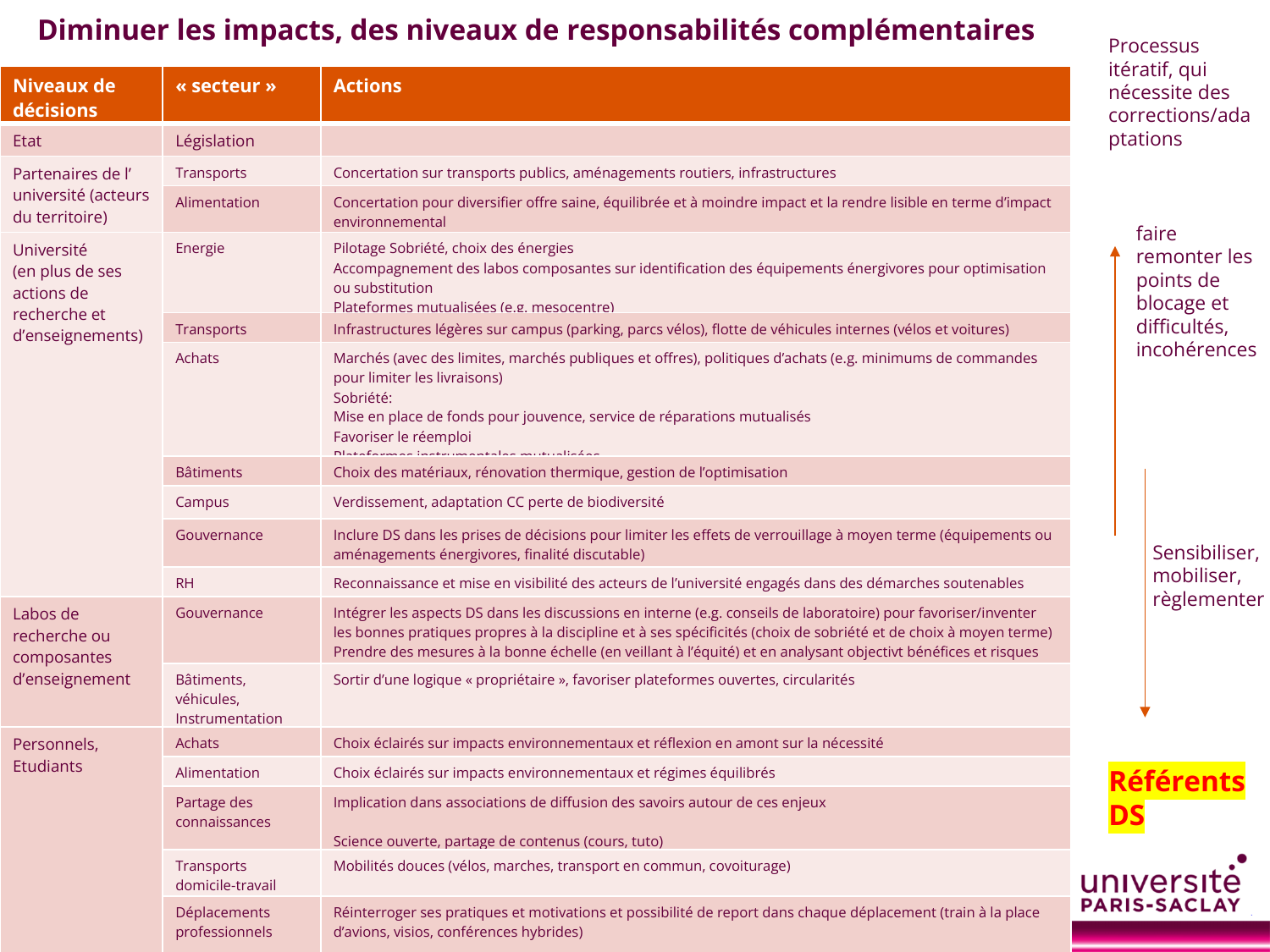

Diminuer les impacts, des niveaux de responsabilités complémentaires
Processus itératif, qui nécessite des corrections/adaptations
| Niveaux de décisions | « secteur » | Actions |
| --- | --- | --- |
| Etat | Législation |  |
| Partenaires de l’ université (acteurs du territoire) | Transports | Concertation sur transports publics, aménagements routiers, infrastructures |
|  | Alimentation | Concertation pour diversifier offre saine, équilibrée et à moindre impact et la rendre lisible en terme d’impact environnemental |
| Université (en plus de ses actions de recherche et d’enseignements) | Energie | Pilotage Sobriété, choix des énergies Accompagnement des labos composantes sur identification des équipements énergivores pour optimisation ou substitution Plateformes mutualisées (e.g. mesocentre) |
|  | Transports | Infrastructures légères sur campus (parking, parcs vélos), flotte de véhicules internes (vélos et voitures) |
|  | Achats | Marchés (avec des limites, marchés publiques et offres), politiques d’achats (e.g. minimums de commandes pour limiter les livraisons) Sobriété: Mise en place de fonds pour jouvence, service de réparations mutualisés Favoriser le réemploi Plateformes instrumentales mutualisées |
|  | Bâtiments | Choix des matériaux, rénovation thermique, gestion de l’optimisation |
|  | Campus | Verdissement, adaptation CC perte de biodiversité |
|  | Gouvernance | Inclure DS dans les prises de décisions pour limiter les effets de verrouillage à moyen terme (équipements ou aménagements énergivores, finalité discutable) |
|  | RH | Reconnaissance et mise en visibilité des acteurs de l’université engagés dans des démarches soutenables |
| Labos de recherche ou composantes d’enseignement | Gouvernance | Intégrer les aspects DS dans les discussions en interne (e.g. conseils de laboratoire) pour favoriser/inventer les bonnes pratiques propres à la discipline et à ses spécificités (choix de sobriété et de choix à moyen terme) Prendre des mesures à la bonne échelle (en veillant à l’équité) et en analysant objectivt bénéfices et risques |
|  | Bâtiments, véhicules, Instrumentation | Sortir d’une logique « propriétaire », favoriser plateformes ouvertes, circularités |
| Personnels, Etudiants | Achats | Choix éclairés sur impacts environnementaux et réflexion en amont sur la nécessité |
|  | Alimentation | Choix éclairés sur impacts environnementaux et régimes équilibrés |
|  | Partage des connaissances | Implication dans associations de diffusion des savoirs autour de ces enjeux Science ouverte, partage de contenus (cours, tuto) |
|  | Transports domicile-travail | Mobilités douces (vélos, marches, transport en commun, covoiturage) |
|  | Déplacements professionnels | Réinterroger ses pratiques et motivations et possibilité de report dans chaque déplacement (train à la place d’avions, visios, conférences hybrides) |
faire remonter les points de blocage et difficultés, incohérences
Sensibiliser, mobiliser, règlementer
Référents DS